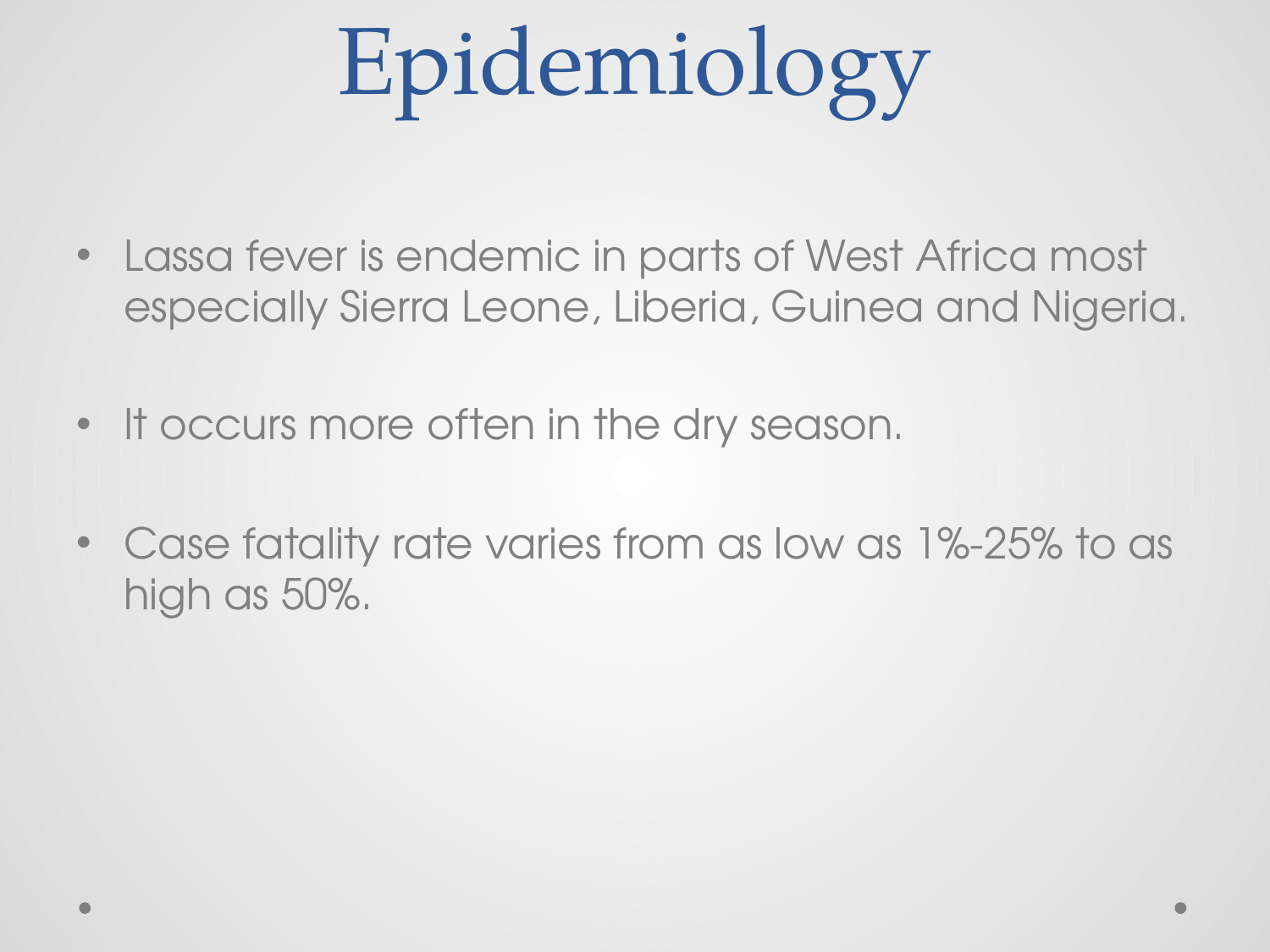

# Epidemiology
Lassa fever is endemic in parts of West Africa most especially Sierra Leone, Liberia, Guinea and Nigeria.

It occurs more often in the dry season.

Case fatality rate varies from as low as 1%-25% to as high as 50%.